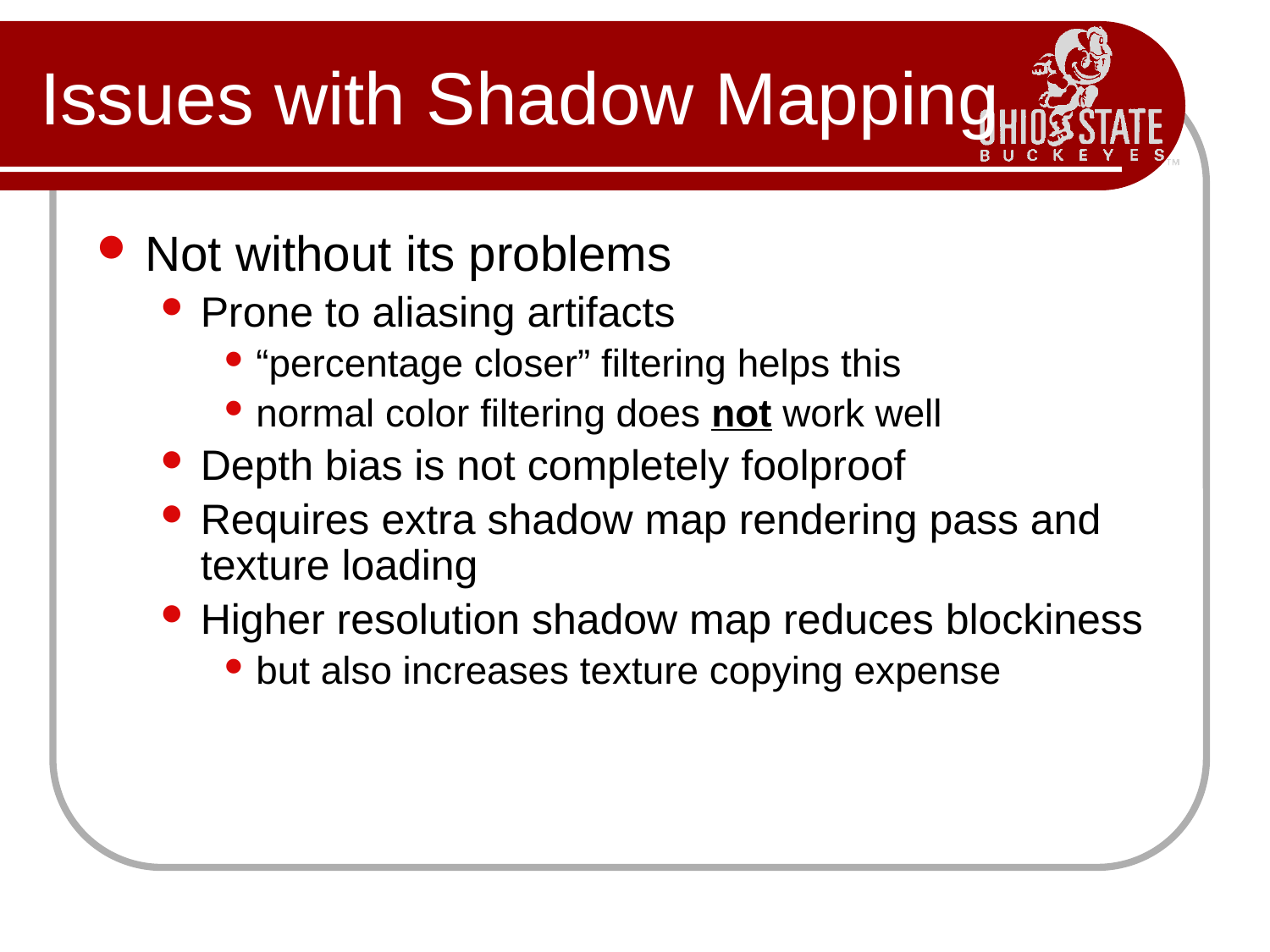

# Issues with Shadow Mapping
Not without its problems
Prone to aliasing artifacts
“percentage closer” filtering helps this
normal color filtering does not work well
Depth bias is not completely foolproof
Requires extra shadow map rendering pass and texture loading
Higher resolution shadow map reduces blockiness
but also increases texture copying expense